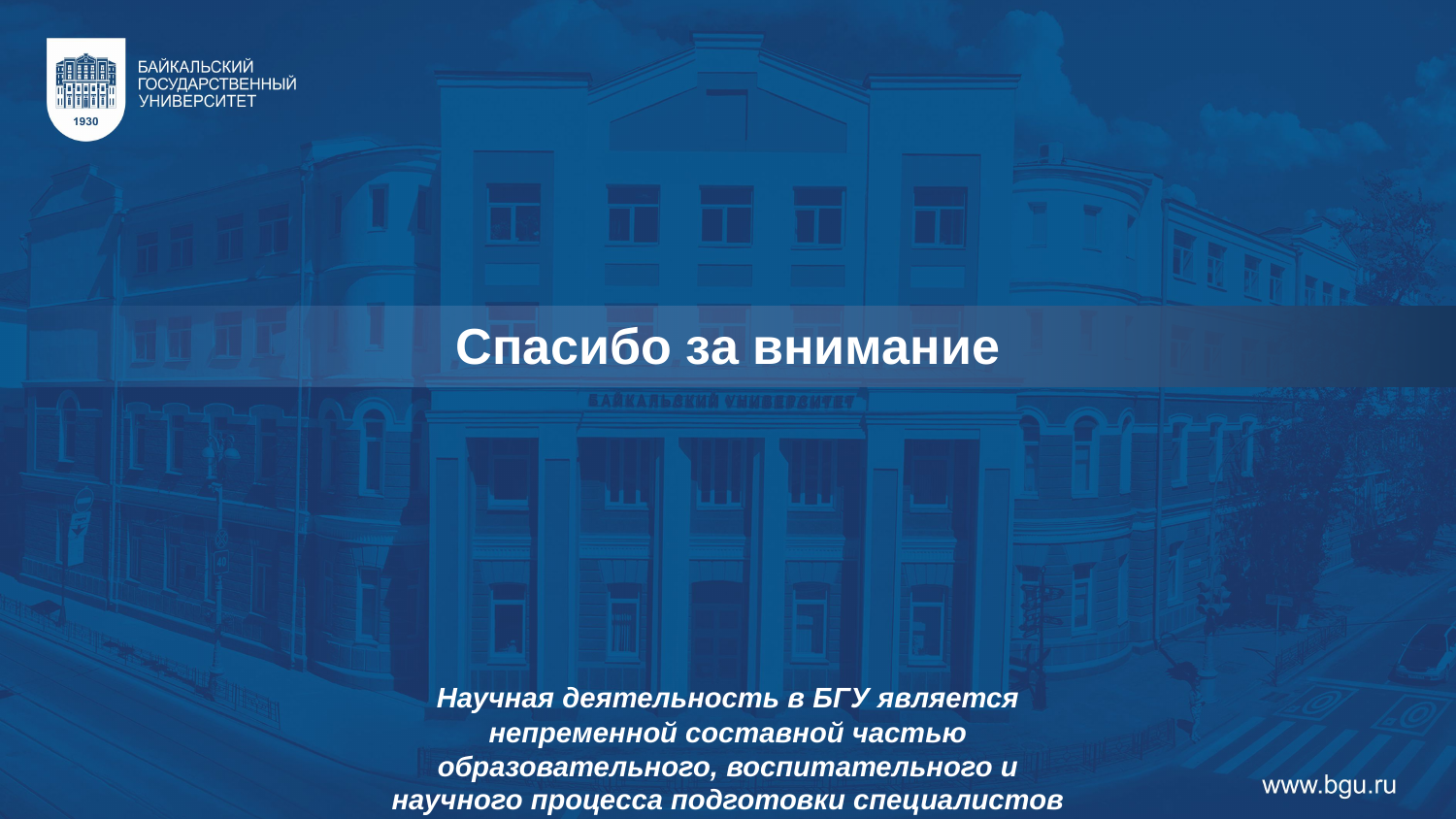

Спасибо за внимание
Научная деятельность в БГУ является непременной составной частью образовательного, воспитательного и научного процесса подготовки специалистов